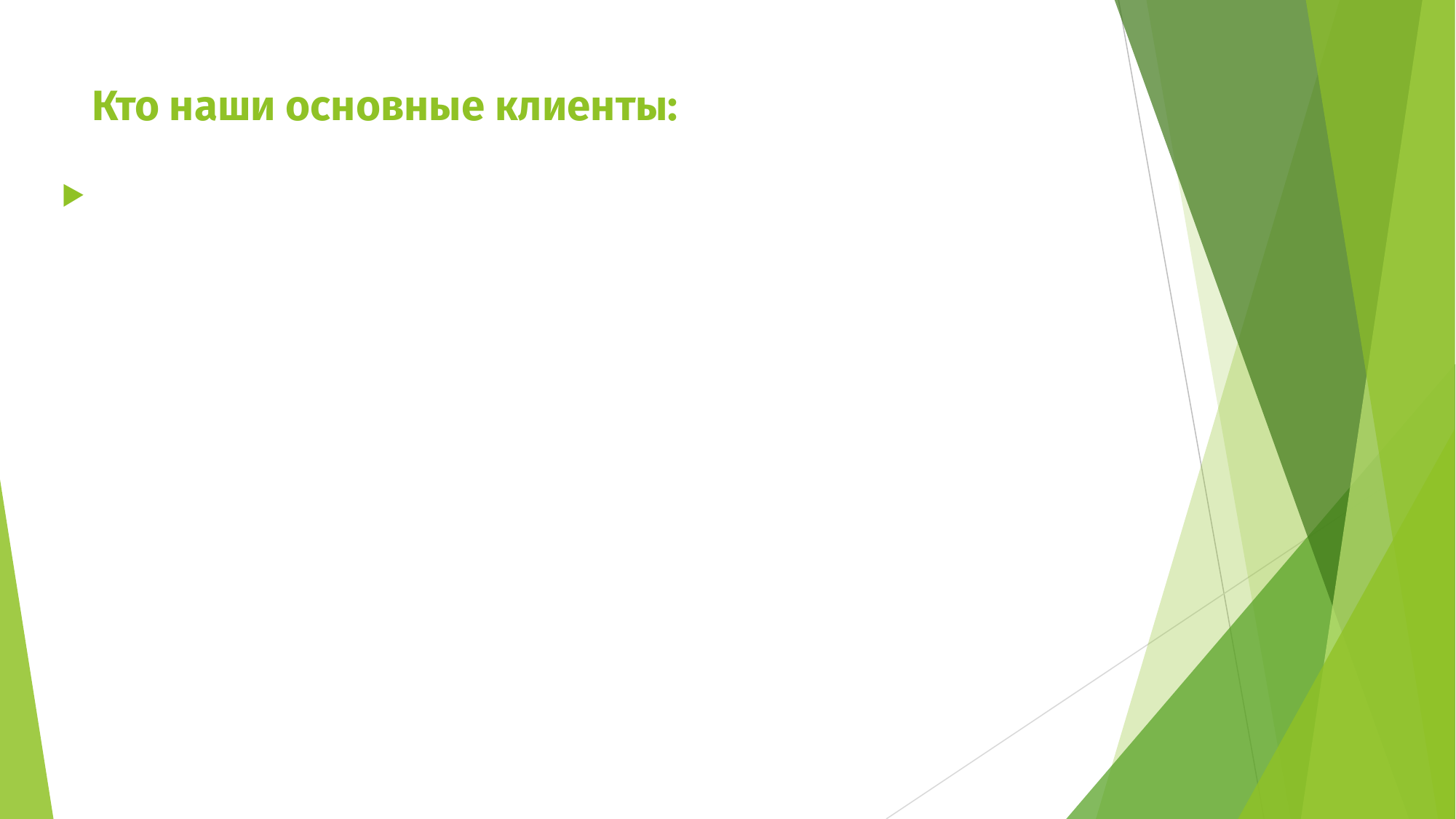

# Кто наши основные клиенты:
- поколение X
- поколение Y
- поколение Z